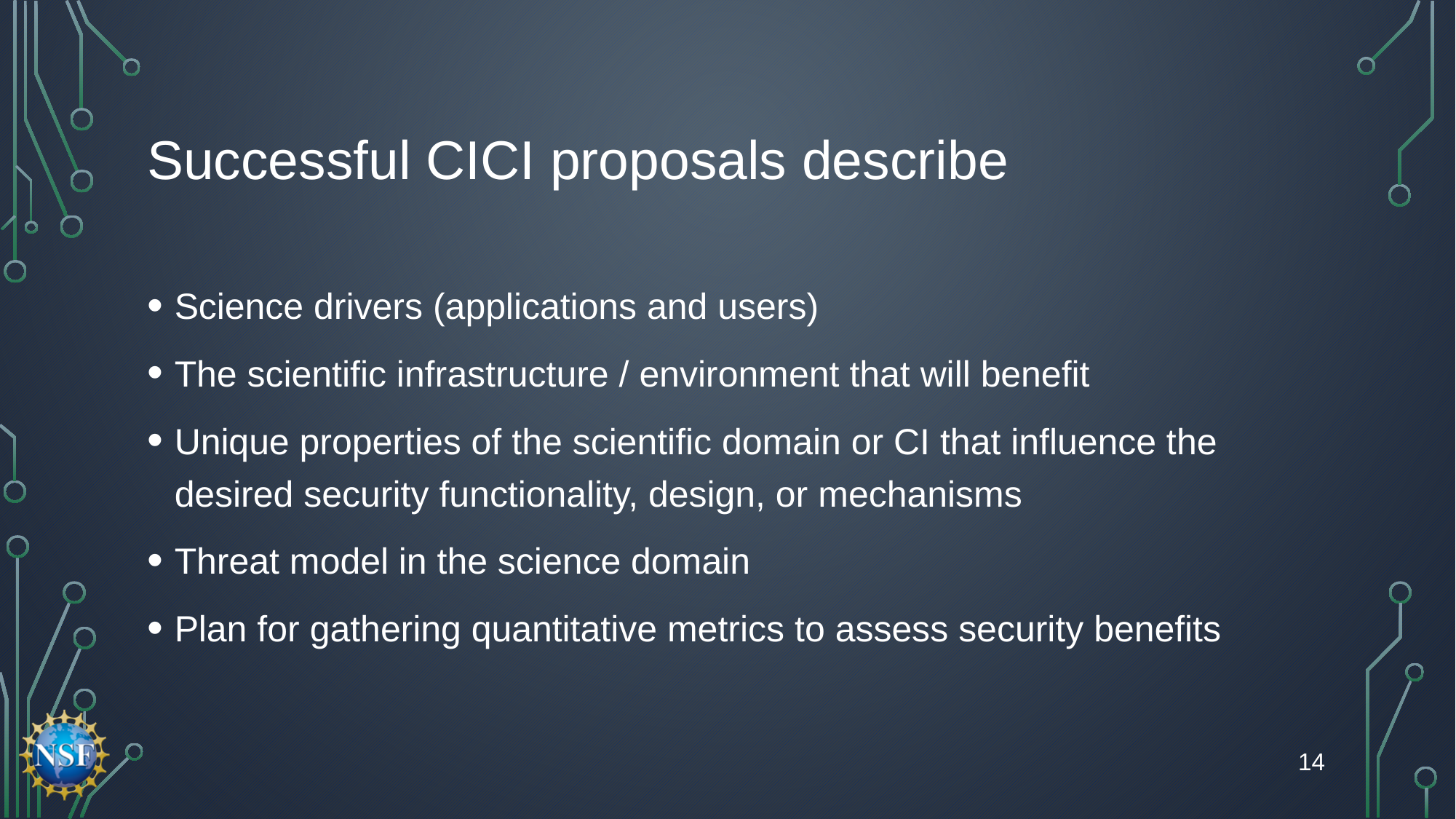

# Successful CICI proposals describe
Science drivers (applications and users)
The scientific infrastructure / environment that will benefit
Unique properties of the scientific domain or CI that influence the desired security functionality, design, or mechanisms
Threat model in the science domain
Plan for gathering quantitative metrics to assess security benefits
14